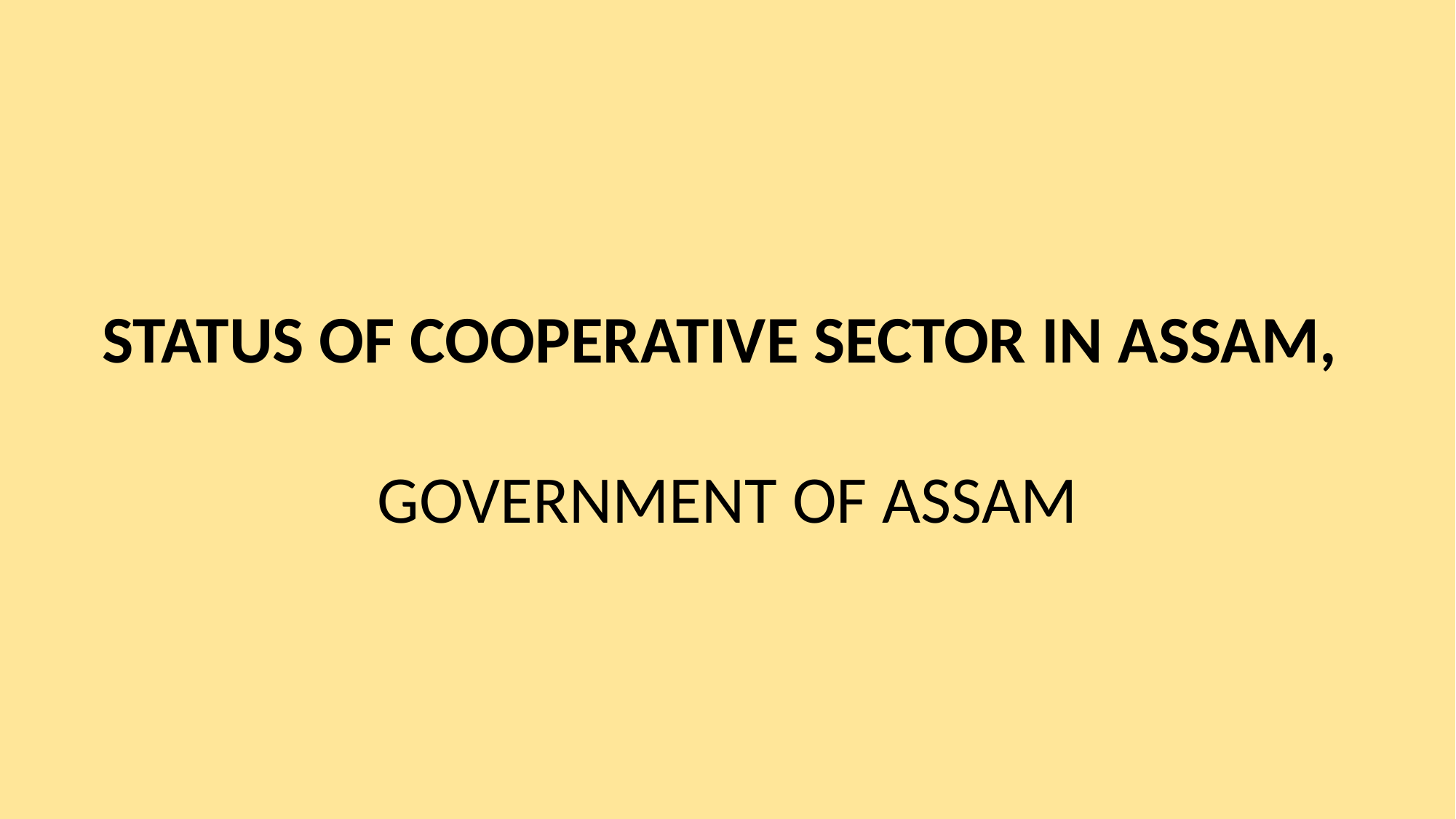

STATUS OF COOPERATIVE SECTOR IN ASSAM,
GOVERNMENT OF ASSAM